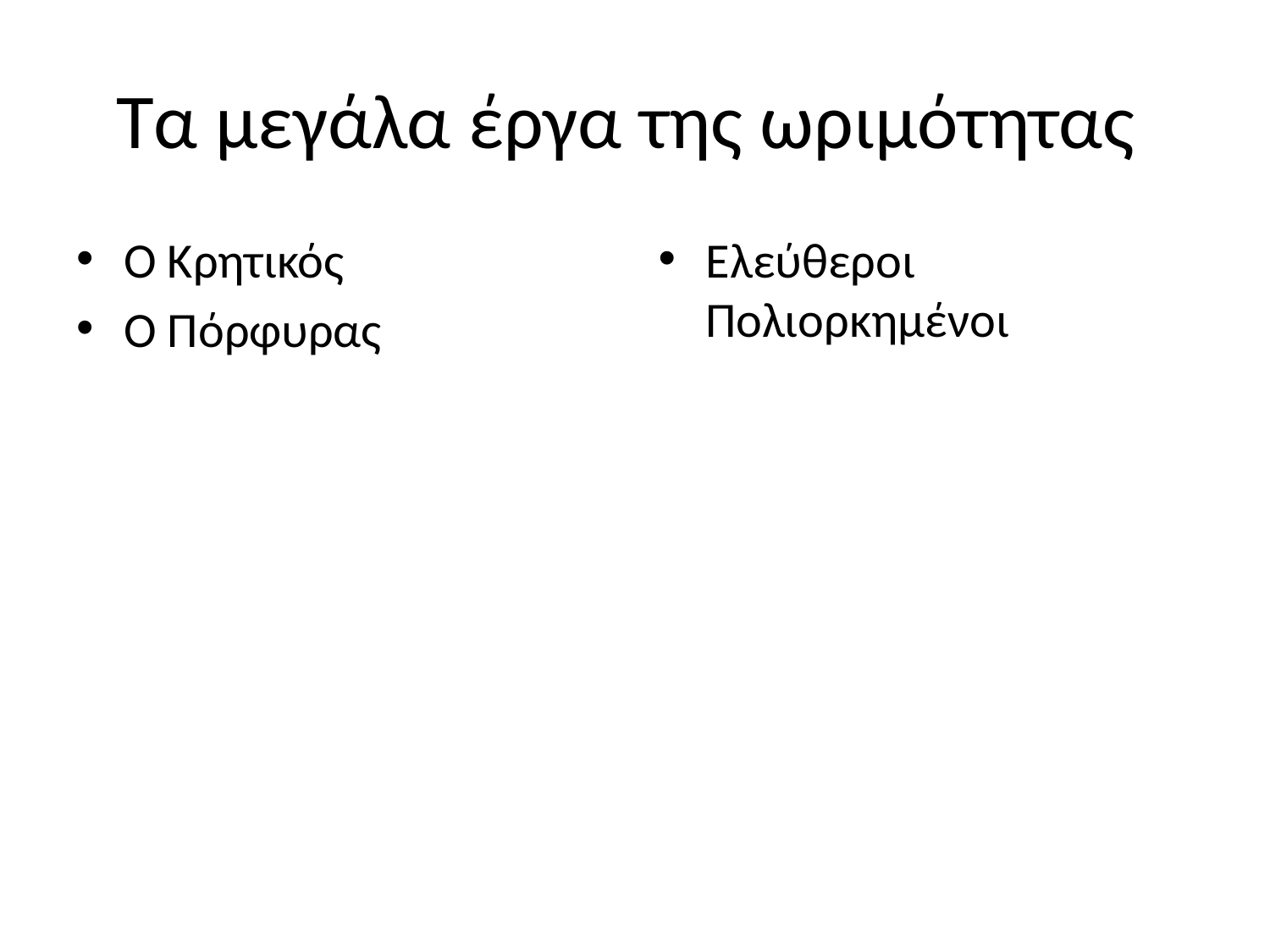

# Τα μεγάλα έργα της ωριμότητας
Ο Κρητικός
Ο Πόρφυρας
Ελεύθεροι Πολιορκημένοι